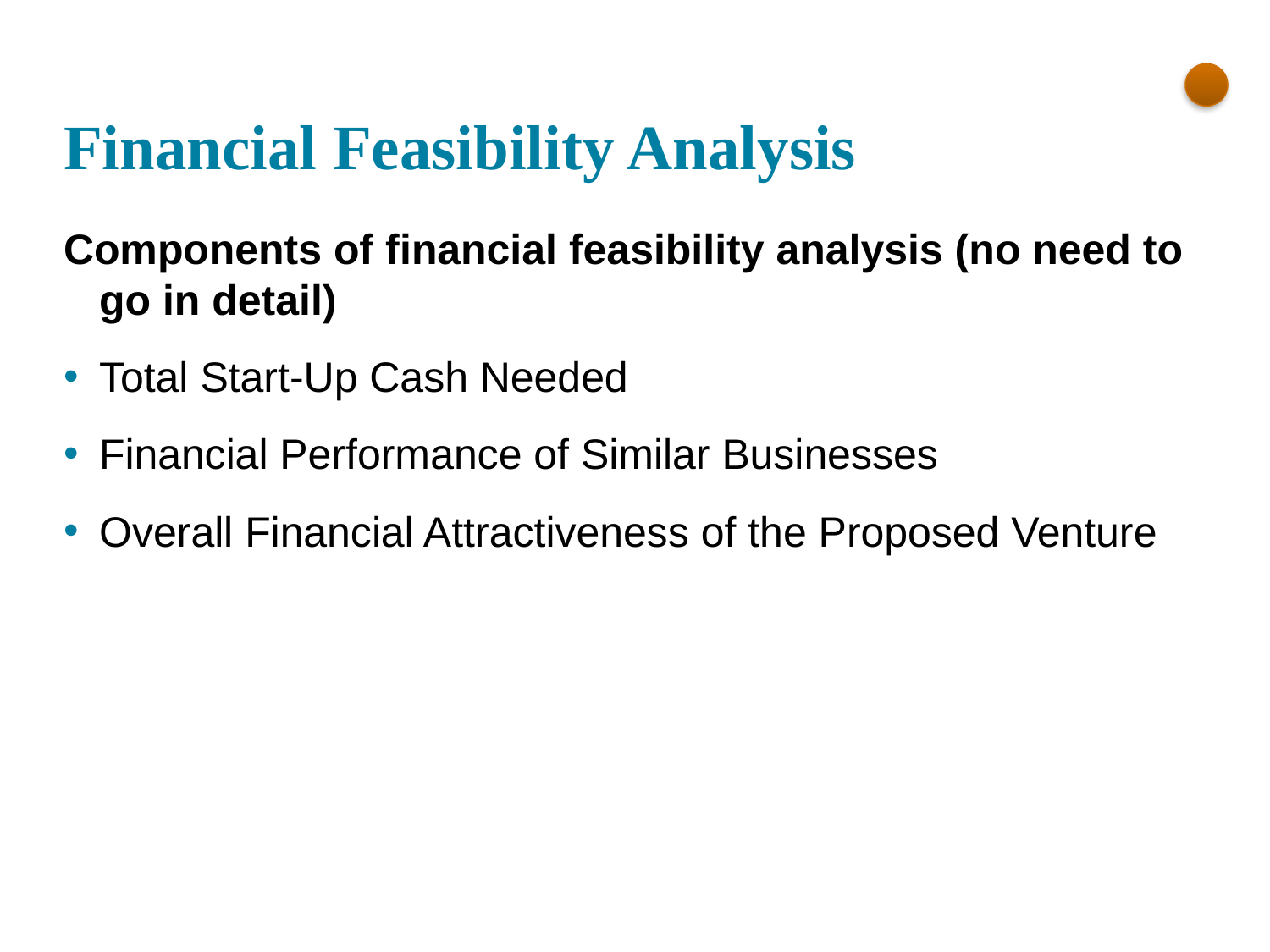

# Financial Feasibility Analysis

Components of financial feasibility analysis (no need to go in detail)
Total Start-Up Cash Needed
Financial Performance of Similar Businesses
Overall Financial Attractiveness of the Proposed Venture